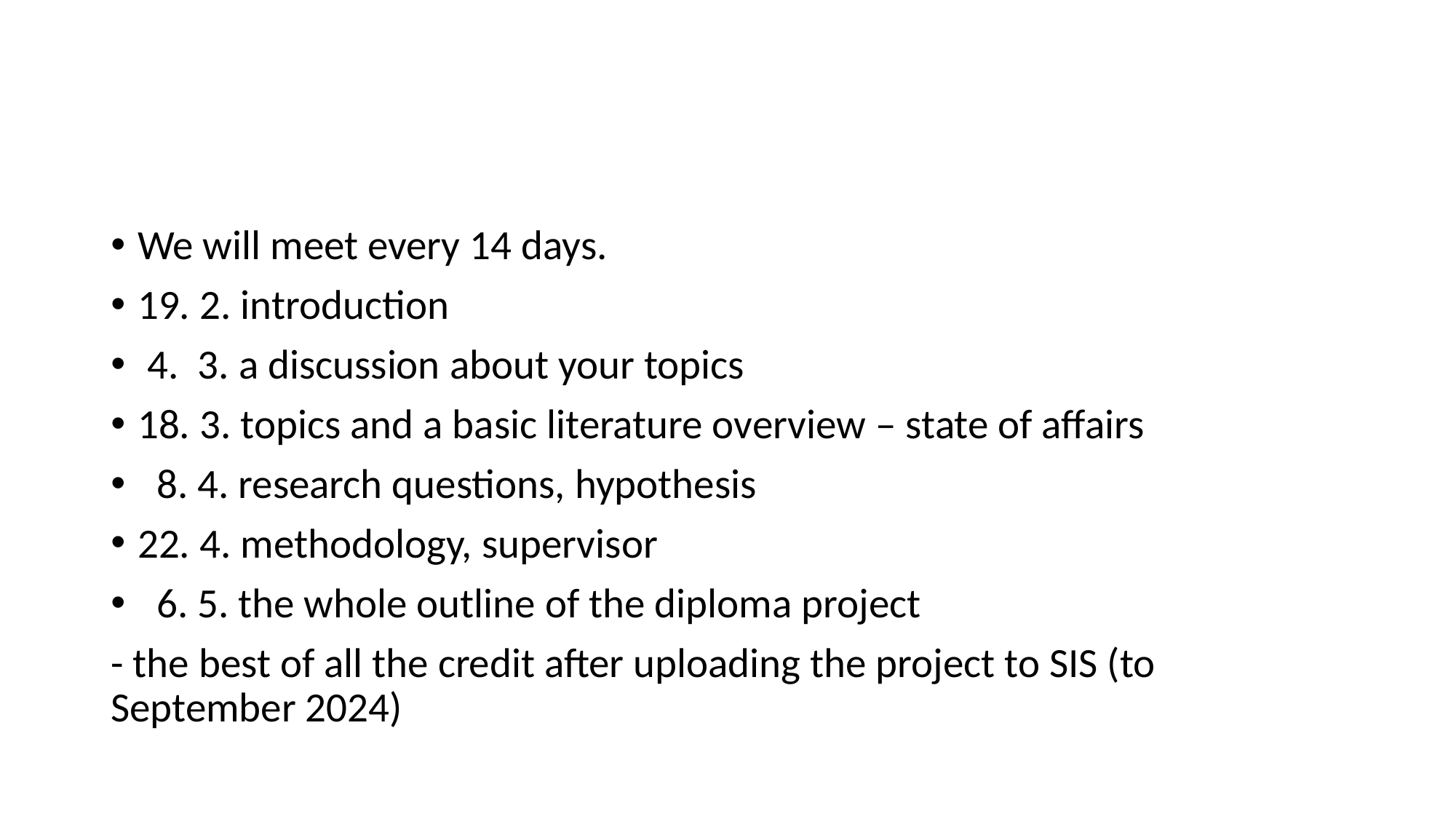

#
We will meet every 14 days.
19. 2. introduction
 4.  3. a discussion about your topics
18. 3. topics and a basic literature overview – state of affairs
  8. 4. research questions, hypothesis
22. 4. methodology, supervisor
  6. 5. the whole outline of the diploma project
- the best of all the credit after uploading the project to SIS (to September 2024)